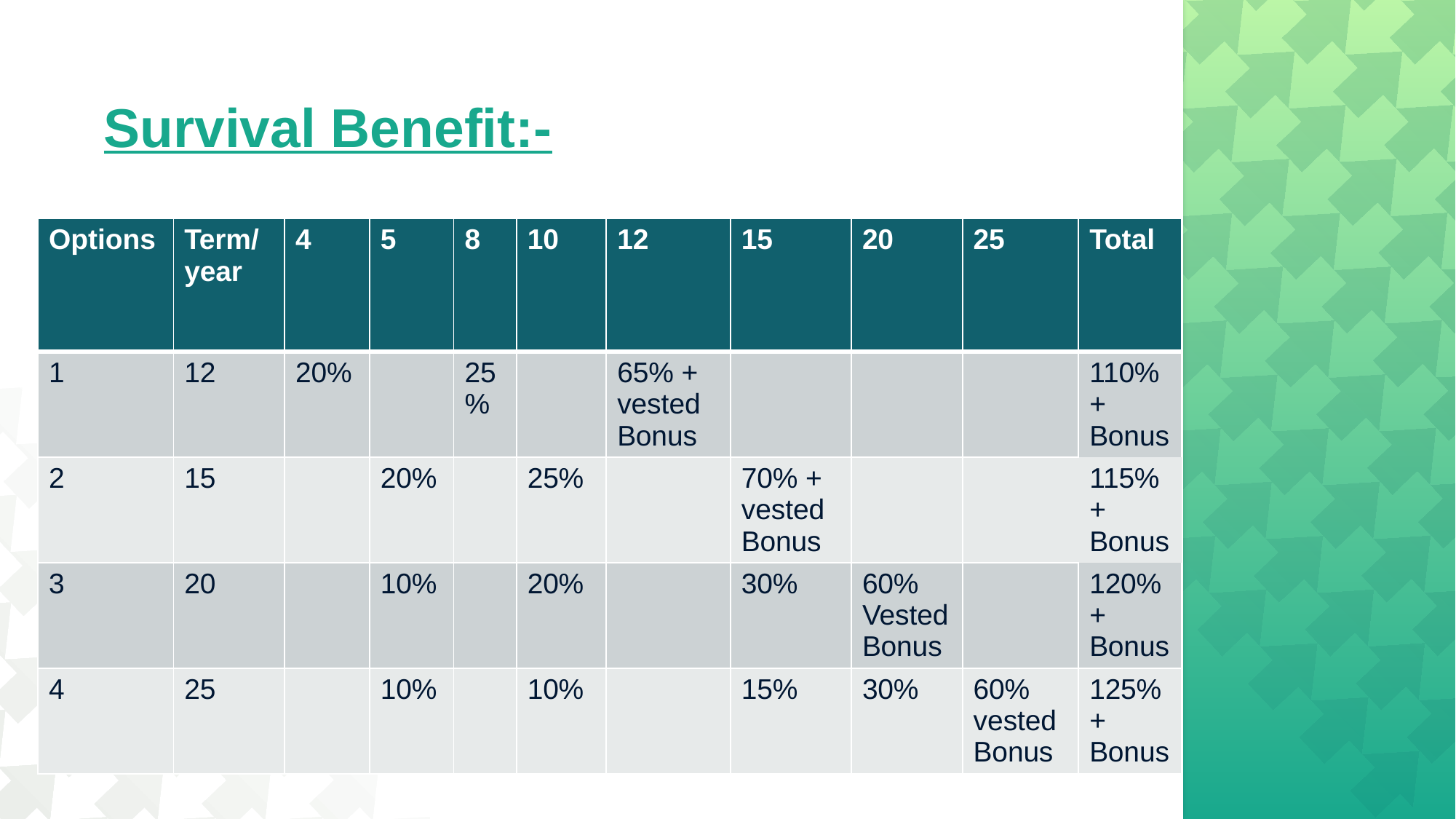

# Survival Benefit:-
| Options | Term/year | 4 | 5 | 8 | 10 | 12 | 15 | 20 | 25 | Total |
| --- | --- | --- | --- | --- | --- | --- | --- | --- | --- | --- |
| 1 | 12 | 20% |  | 25% |  | 65% + vested Bonus |  |  |  | 110% + Bonus |
| 2 | 15 |  | 20% |  | 25% |  | 70% + vested Bonus |  |  | 115% + Bonus |
| 3 | 20 |  | 10% |  | 20% |  | 30% | 60% Vested Bonus |  | 120% + Bonus |
| 4 | 25 |  | 10% |  | 10% |  | 15% | 30% | 60% vested Bonus | 125% + Bonus |